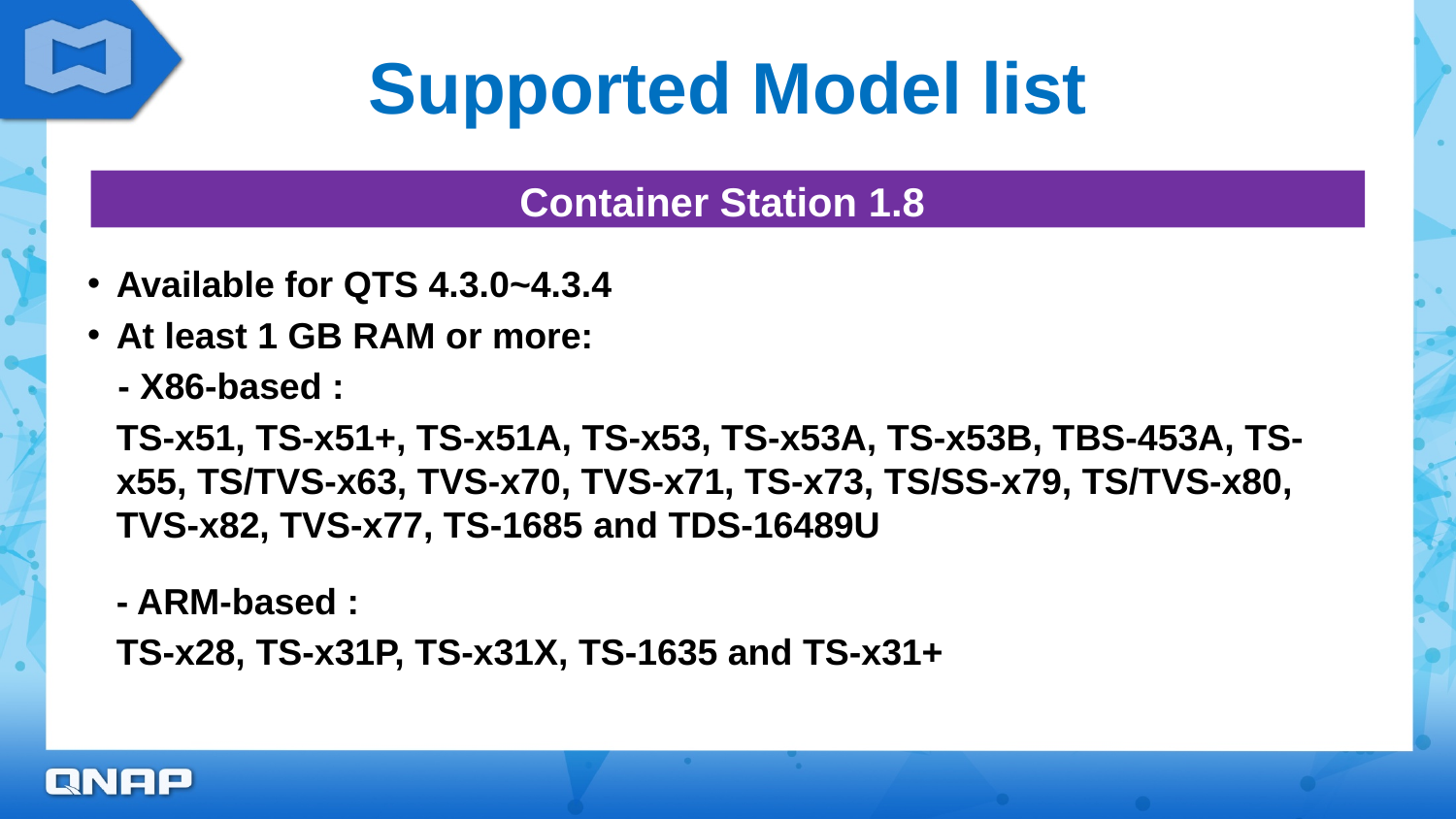

# Supported Model list
Container Station 1.8

Available for QTS 4.3.0~4.3.4
At least 1 GB RAM or more:
   - X86-based :
TS-x51, TS-x51+, TS-x51A, TS-x53, TS-x53A, TS-x53B, TBS-453A, TS-x55, TS/TVS-x63, TVS-x70, TVS-x71, TS-x73, TS/SS-x79, TS/TVS-x80, TVS-x82, TVS-x77, TS-1685 and TDS-16489U
- ARM-based :
TS-x28, TS-x31P, TS-x31X, TS-1635 and TS-x31+